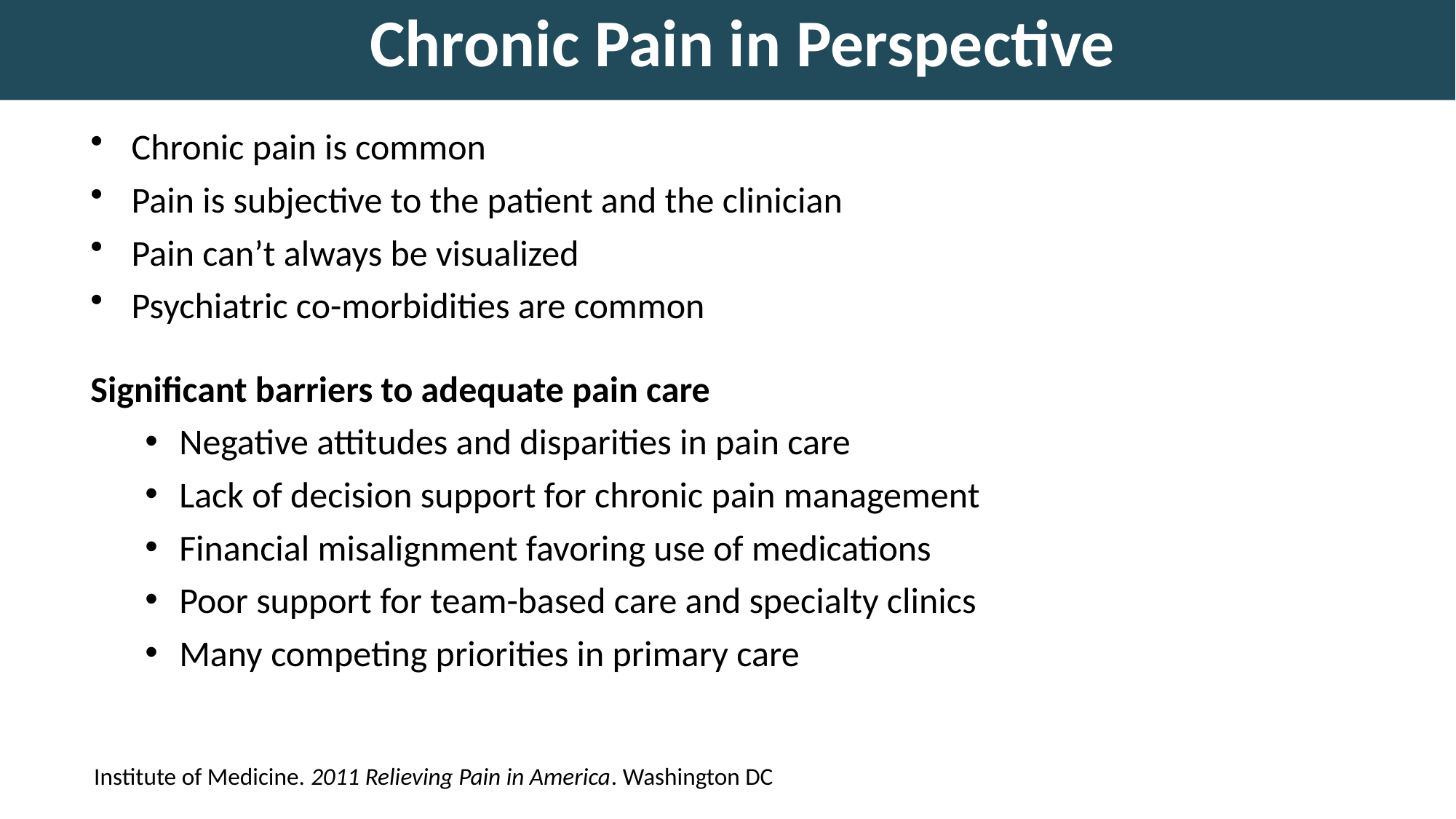

# Chronic Pain in Perspective
Chronic pain is common
Pain is subjective to the patient and the clinician
Pain can’t always be visualized
Psychiatric co-morbidities are common

Significant barriers to adequate pain care
Negative attitudes and disparities in pain care
Lack of decision support for chronic pain management
Financial misalignment favoring use of medications
Poor support for team-based care and specialty clinics
Many competing priorities in primary care
Institute of Medicine. 2011 Relieving Pain in America. Washington DC